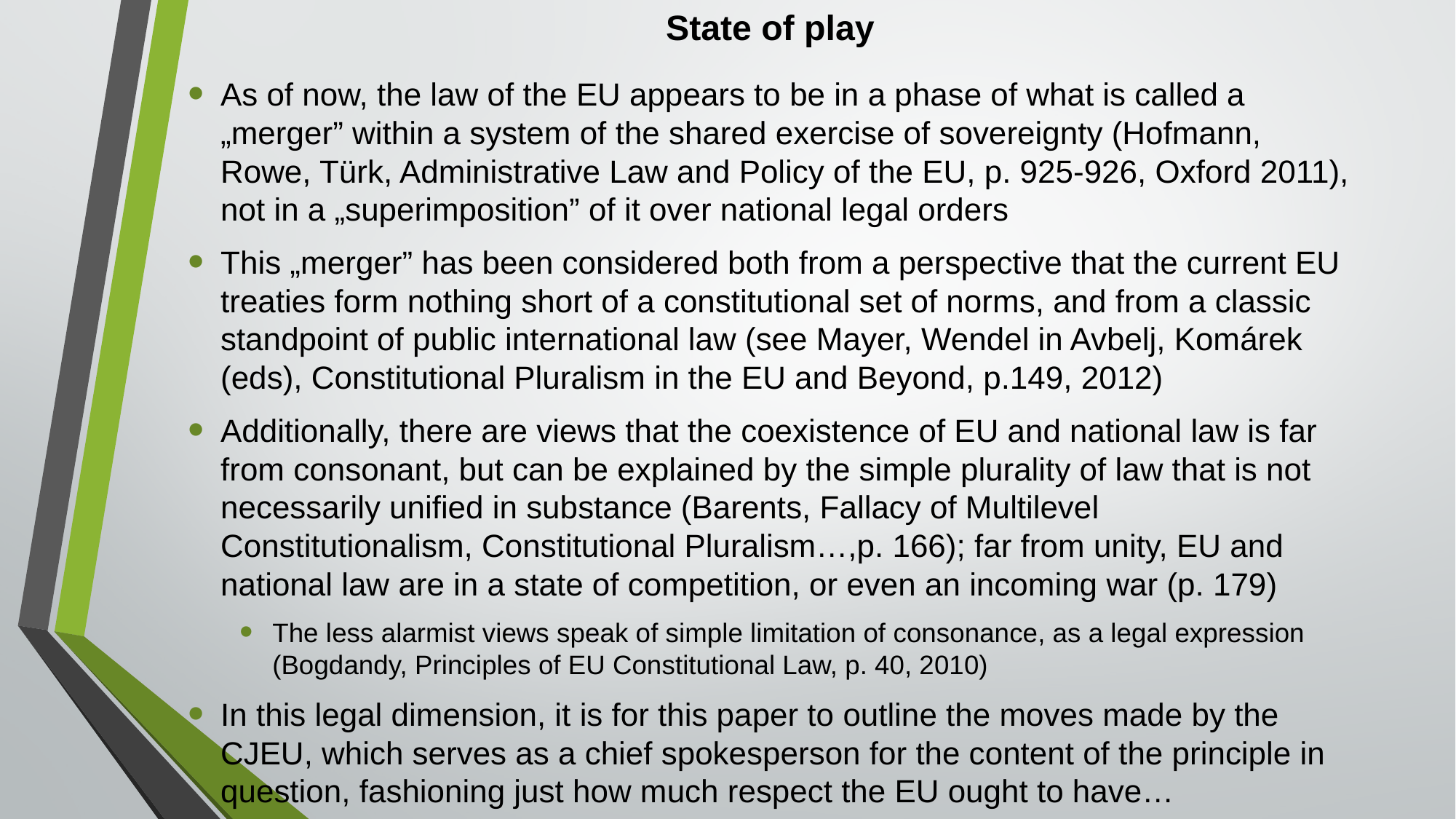

# State of play
As of now, the law of the EU appears to be in a phase of what is called a „merger” within a system of the shared exercise of sovereignty (Hofmann, Rowe, Türk, Administrative Law and Policy of the EU, p. 925-926, Oxford 2011), not in a „superimposition” of it over national legal orders
This „merger” has been considered both from a perspective that the current EU treaties form nothing short of a constitutional set of norms, and from a classic standpoint of public international law (see Mayer, Wendel in Avbelj, Komárek (eds), Constitutional Pluralism in the EU and Beyond, p.149, 2012)
Additionally, there are views that the coexistence of EU and national law is far from consonant, but can be explained by the simple plurality of law that is not necessarily unified in substance (Barents, Fallacy of Multilevel Constitutionalism, Constitutional Pluralism…,p. 166); far from unity, EU and national law are in a state of competition, or even an incoming war (p. 179)
The less alarmist views speak of simple limitation of consonance, as a legal expression (Bogdandy, Principles of EU Constitutional Law, p. 40, 2010)
In this legal dimension, it is for this paper to outline the moves made by the CJEU, which serves as a chief spokesperson for the content of the principle in question, fashioning just how much respect the EU ought to have…